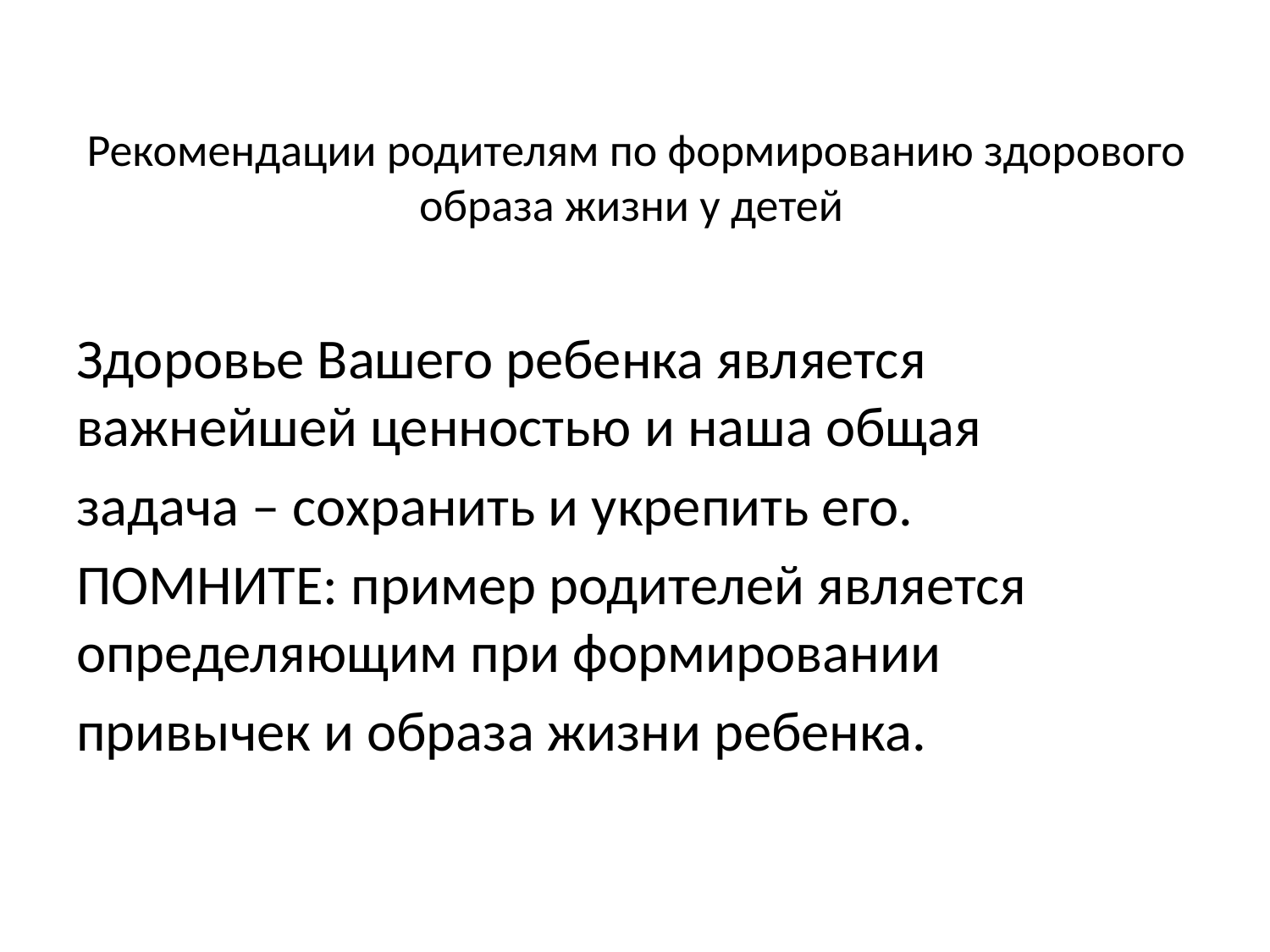

# Рекомендации родителям по формированию здорового образа жизни у детей
Здоровье Вашего ребенка является важнейшей ценностью и наша общая
задача – сохранить и укрепить его.
ПОМНИТЕ: пример родителей является определяющим при формировании
привычек и образа жизни ребенка.